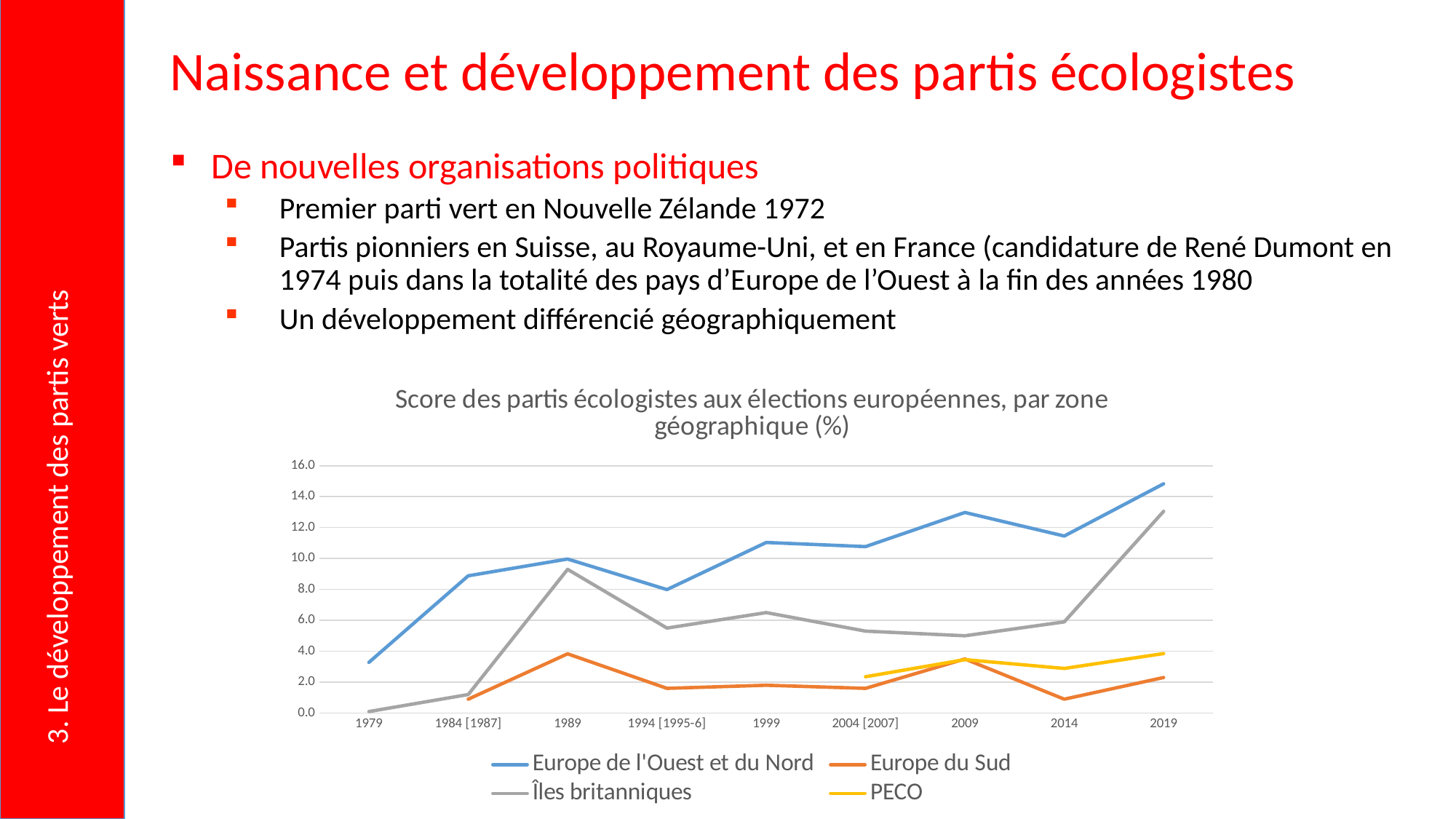

Naissance et développement des partis écologistes
3. Le développement des partis verts
De nouvelles organisations politiques
Premier parti vert en Nouvelle Zélande 1972
Partis pionniers en Suisse, au Royaume-Uni, et en France (candidature de René Dumont en 1974 puis dans la totalité des pays d’Europe de l’Ouest à la fin des années 1980
Un développement différencié géographiquement

### Chart: Score des partis écologistes aux élections européennes, par zone géographique (%)

| Category | Europe de l'Ouest et du Nord | Europe du Sud | Îles britanniques | PECO |
|---|---|---|---|---|
| 1979 | 3.28 | None | 0.1 | None |
| 1984 [1987] | 8.883333333333333 | 0.9 | 1.2 | None |
| 1989 | 9.966666666666667 | 3.8333333333333335 | 9.3 | None |
| 1994 [1995-6] | 7.9875 | 1.6000000000000003 | 5.5 | None |
| 1999 | 11.037500000000001 | 1.8 | 6.5 | None |
| 2004 [2007] | 10.770000000000001 | 1.6 | 5.3 | 2.35 |
| 2009 | 12.977777777777776 | 3.5 | 5.0 | 3.4571428571428577 |
| 2014 | 11.455555555555556 | 0.9 | 5.9 | 2.8888888888888893 |
| 2019 | 14.833333333333334 | 2.3000000000000003 | 13.05 | 3.8499999999999996 |